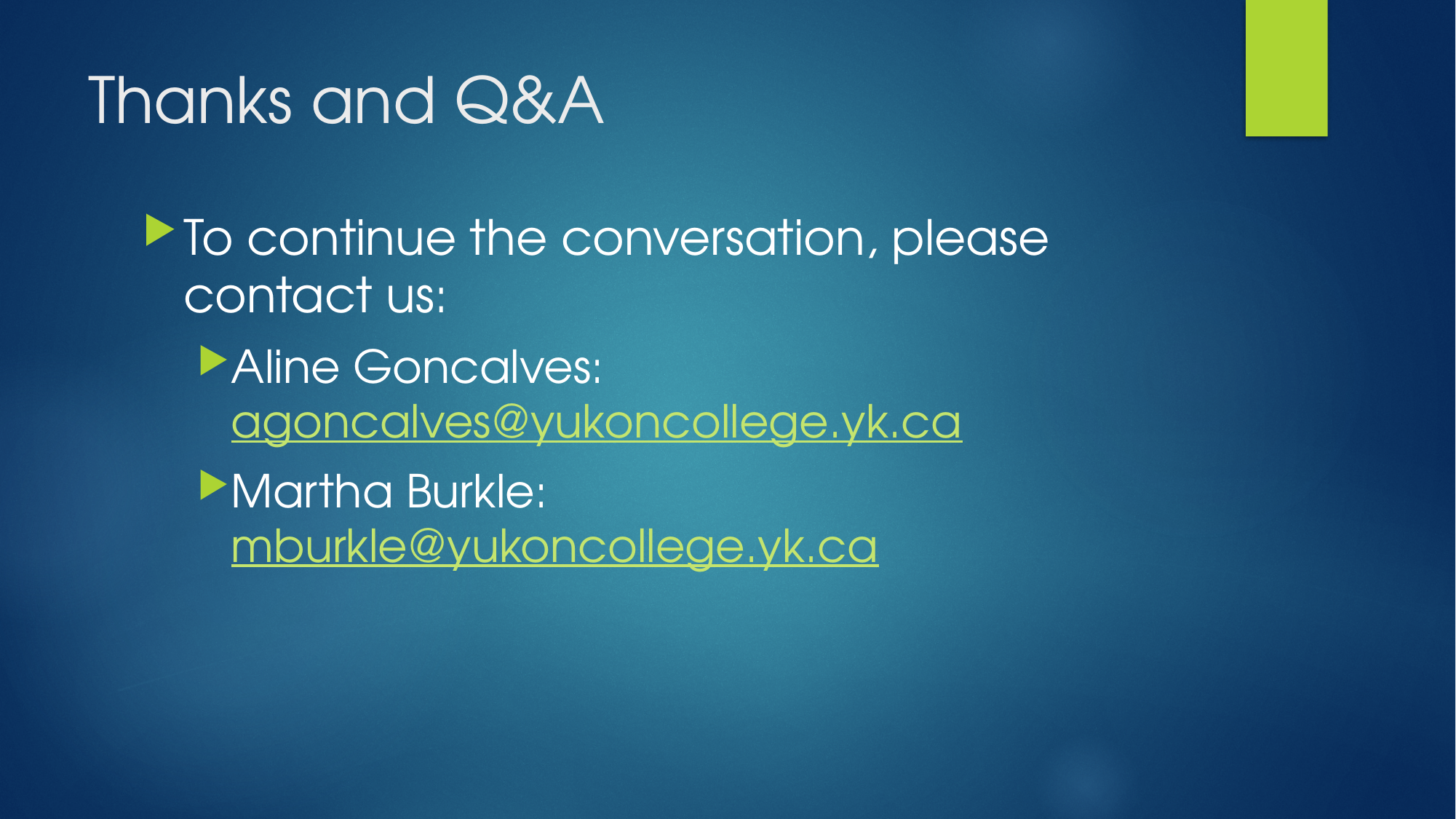

# Thanks and Q&A
To continue the conversation, please contact us:
Aline Goncalves: agoncalves@yukoncollege.yk.ca
Martha Burkle: mburkle@yukoncollege.yk.ca